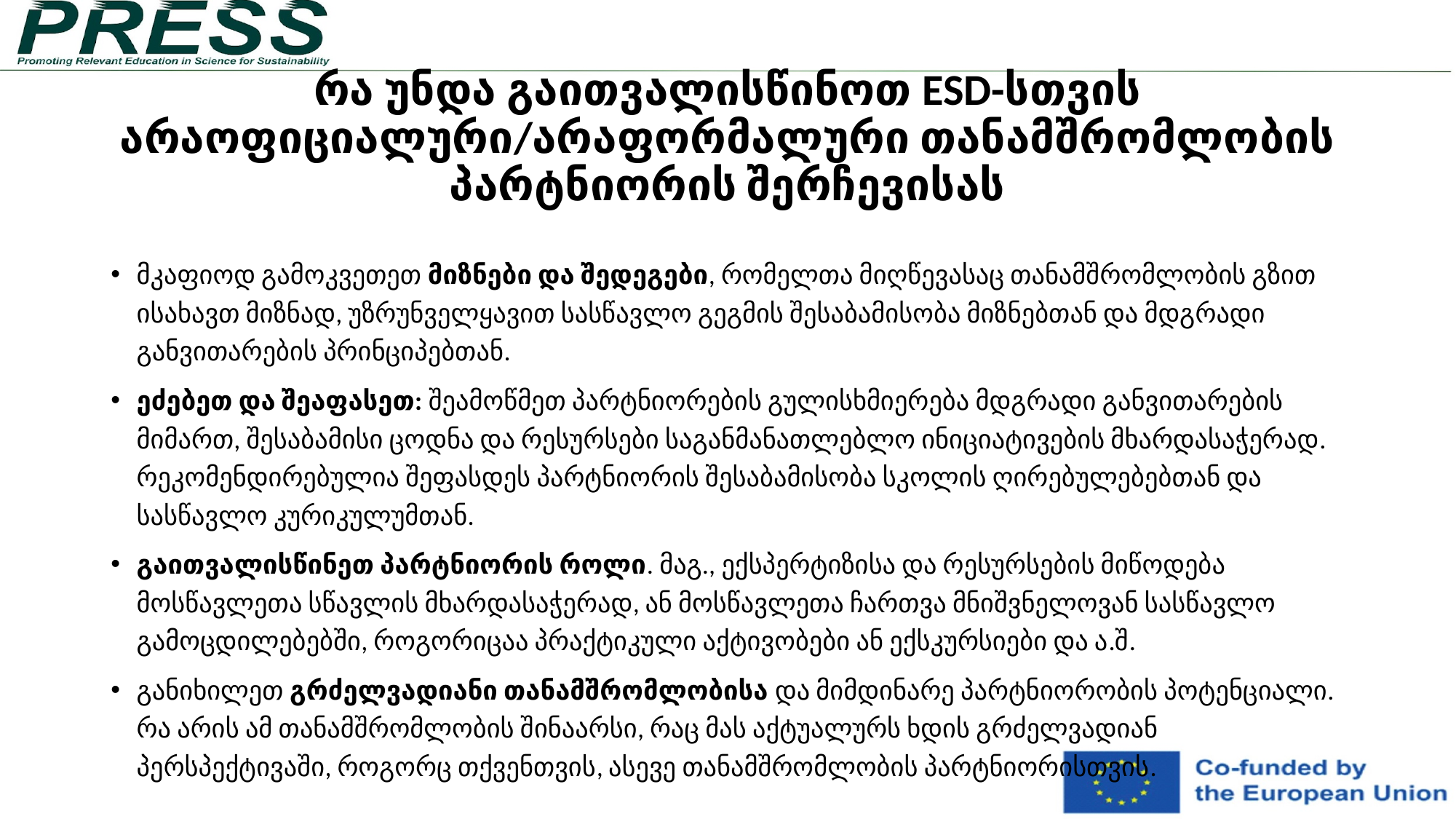

# რა უნდა გაითვალისწინოთ ESD-სთვის არაოფიციალური/არაფორმალური თანამშრომლობის პარტნიორის შერჩევისას
მკაფიოდ გამოკვეთეთ მიზნები და შედეგები, რომელთა მიღწევასაც თანამშრომლობის გზით ისახავთ მიზნად, უზრუნველყავით სასწავლო გეგმის შესაბამისობა მიზნებთან და მდგრადი განვითარების პრინციპებთან.
ეძებეთ და შეაფასეთ: შეამოწმეთ პარტნიორების გულისხმიერება მდგრადი განვითარების მიმართ, შესაბამისი ცოდნა და რესურსები საგანმანათლებლო ინიციატივების მხარდასაჭერად. რეკომენდირებულია შეფასდეს პარტნიორის შესაბამისობა სკოლის ღირებულებებთან და სასწავლო კურიკულუმთან.
გაითვალისწინეთ პარტნიორის როლი. მაგ., ექსპერტიზისა და რესურსების მიწოდება მოსწავლეთა სწავლის მხარდასაჭერად, ან მოსწავლეთა ჩართვა მნიშვნელოვან სასწავლო გამოცდილებებში, როგორიცაა პრაქტიკული აქტივობები ან ექსკურსიები და ა.შ.
განიხილეთ გრძელვადიანი თანამშრომლობისა და მიმდინარე პარტნიორობის პოტენციალი. რა არის ამ თანამშრომლობის შინაარსი, რაც მას აქტუალურს ხდის გრძელვადიან პერსპექტივაში, როგორც თქვენთვის, ასევე თანამშრომლობის პარტნიორისთვის.